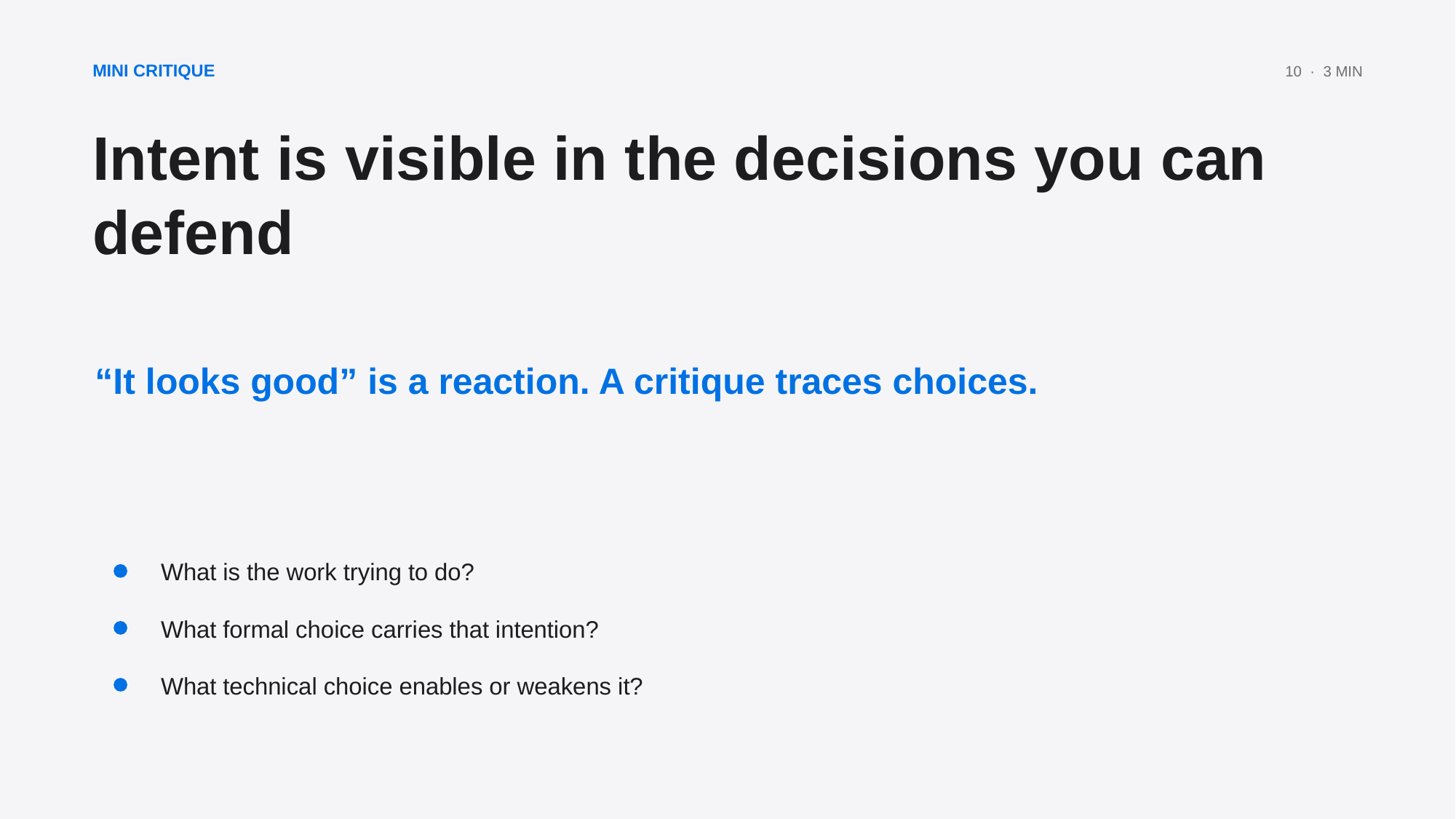

MINI CRITIQUE
10  ·  3 MIN
Intent is visible in the decisions you can defend
“It looks good” is a reaction. A critique traces choices.
What is the work trying to do?

What formal choice carries that intention?

What technical choice enables or weakens it?